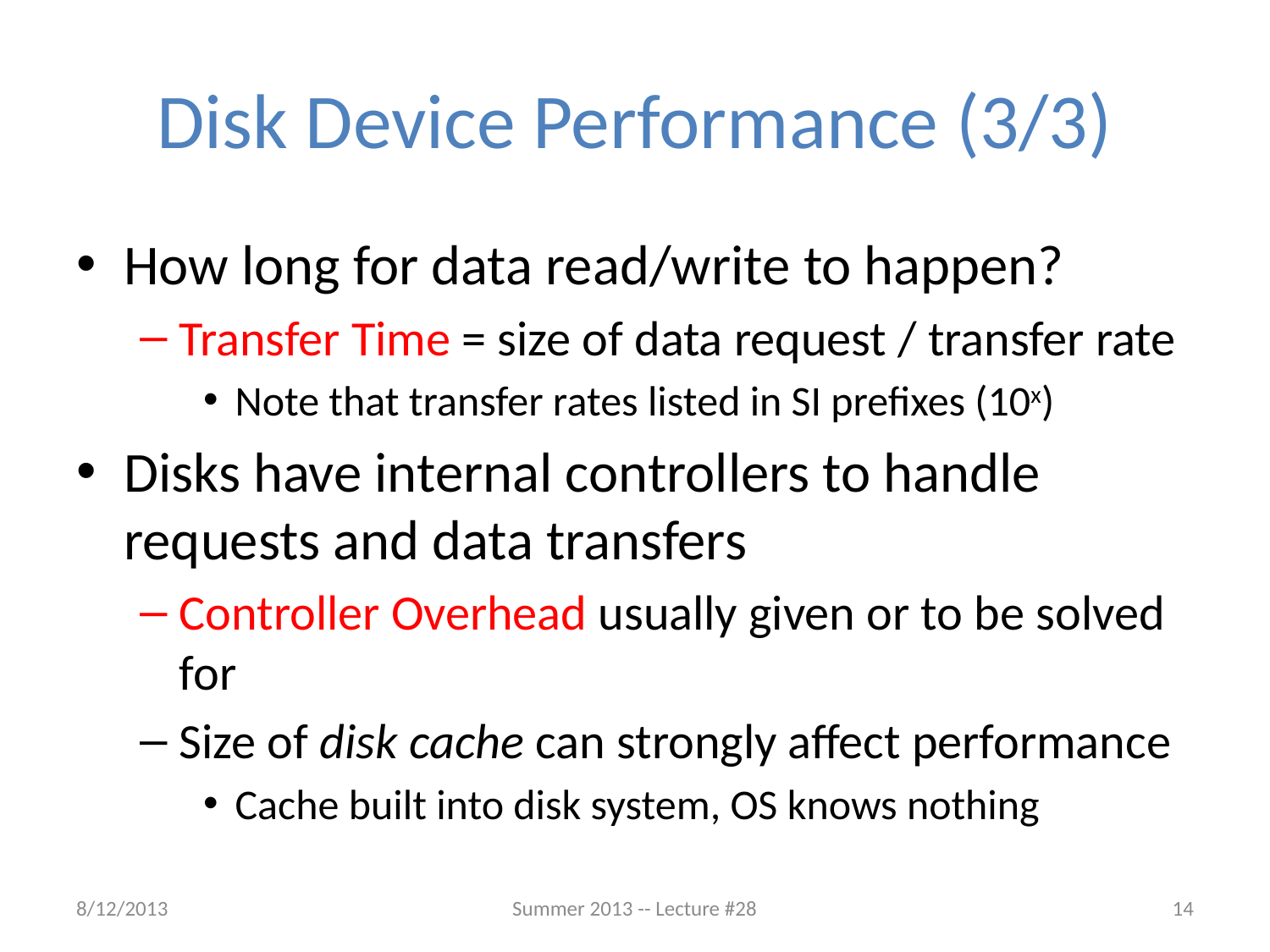

# Disk Device Performance (3/3)
How long for data read/write to happen?
Transfer Time = size of data request / transfer rate
Note that transfer rates listed in SI prefixes (10x)
Disks have internal controllers to handle requests and data transfers
Controller Overhead usually given or to be solved for
Size of disk cache can strongly affect performance
Cache built into disk system, OS knows nothing
8/12/2013
Summer 2013 -- Lecture #28
14